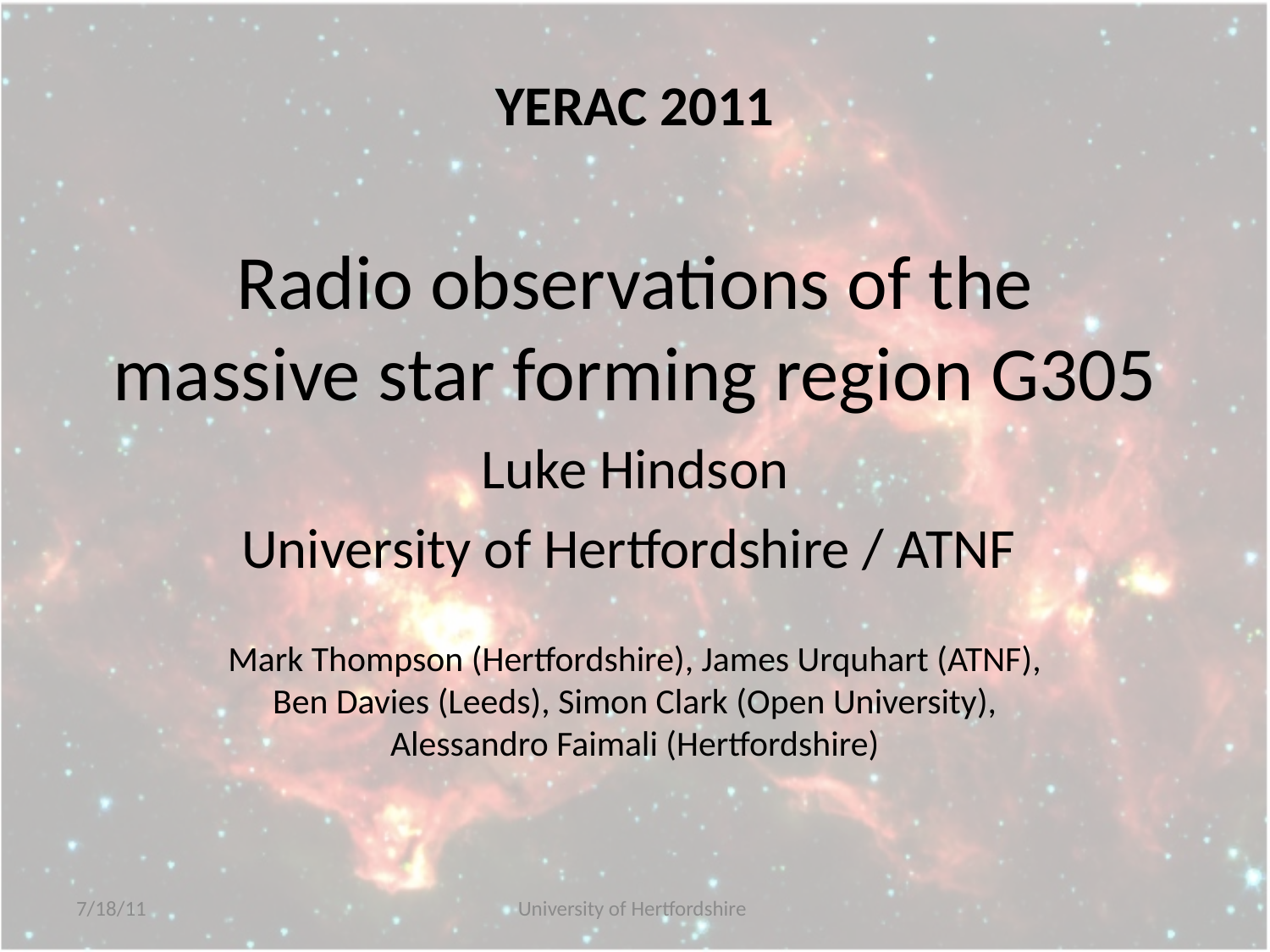

YERAC 2011
# Radio observations of the massive star forming region G305
Luke Hindson
University of Hertfordshire / ATNF

Mark Thompson (Hertfordshire), James Urquhart (ATNF), Ben Davies (Leeds), Simon Clark (Open University), Alessandro Faimali (Hertfordshire)

7/18/11
University of Hertfordshire